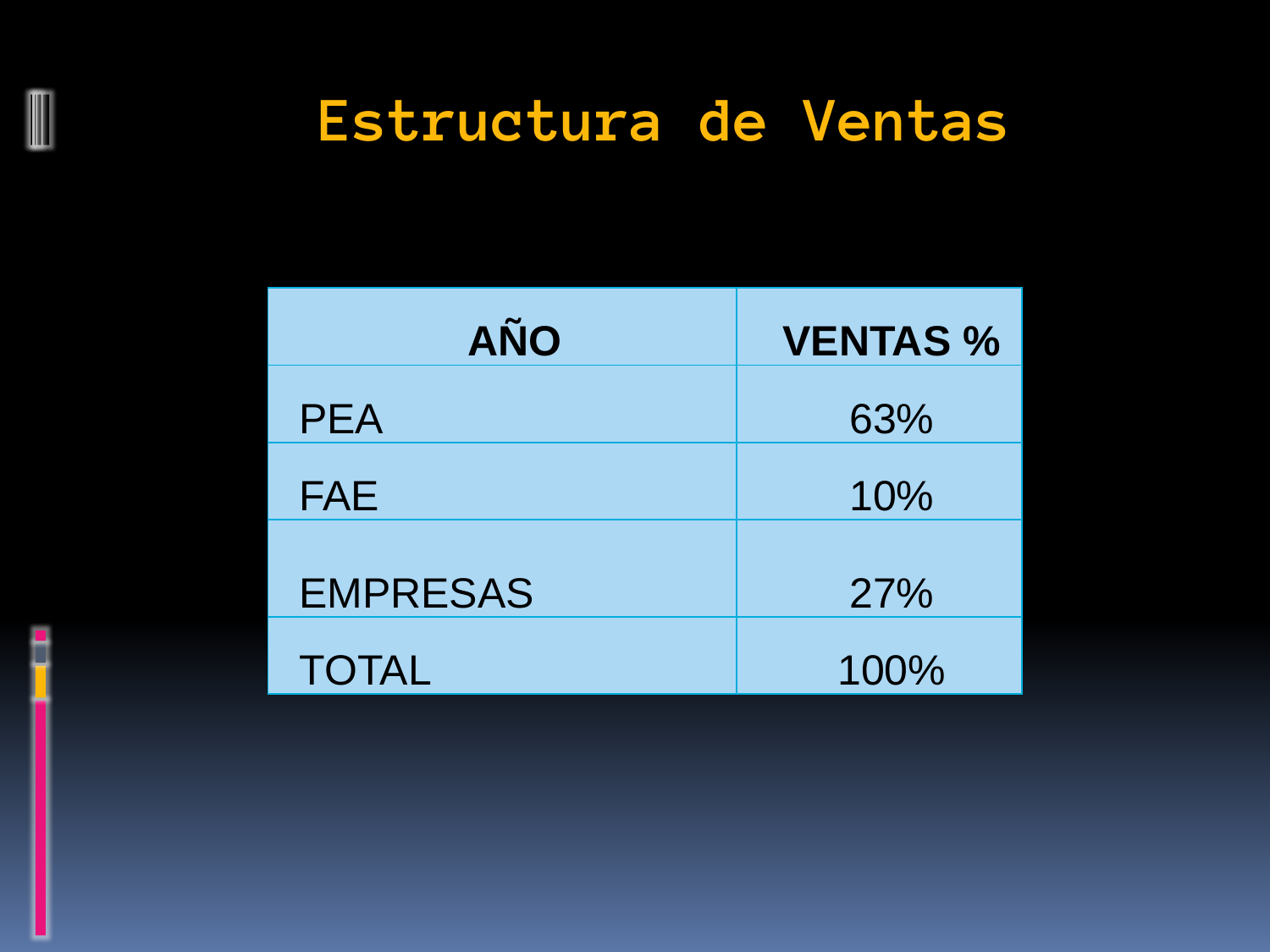

# Estructura de Ventas
| AÑO | VENTAS % |
| --- | --- |
| PEA | 63% |
| FAE | 10% |
| EMPRESAS | 27% |
| TOTAL | 100% |